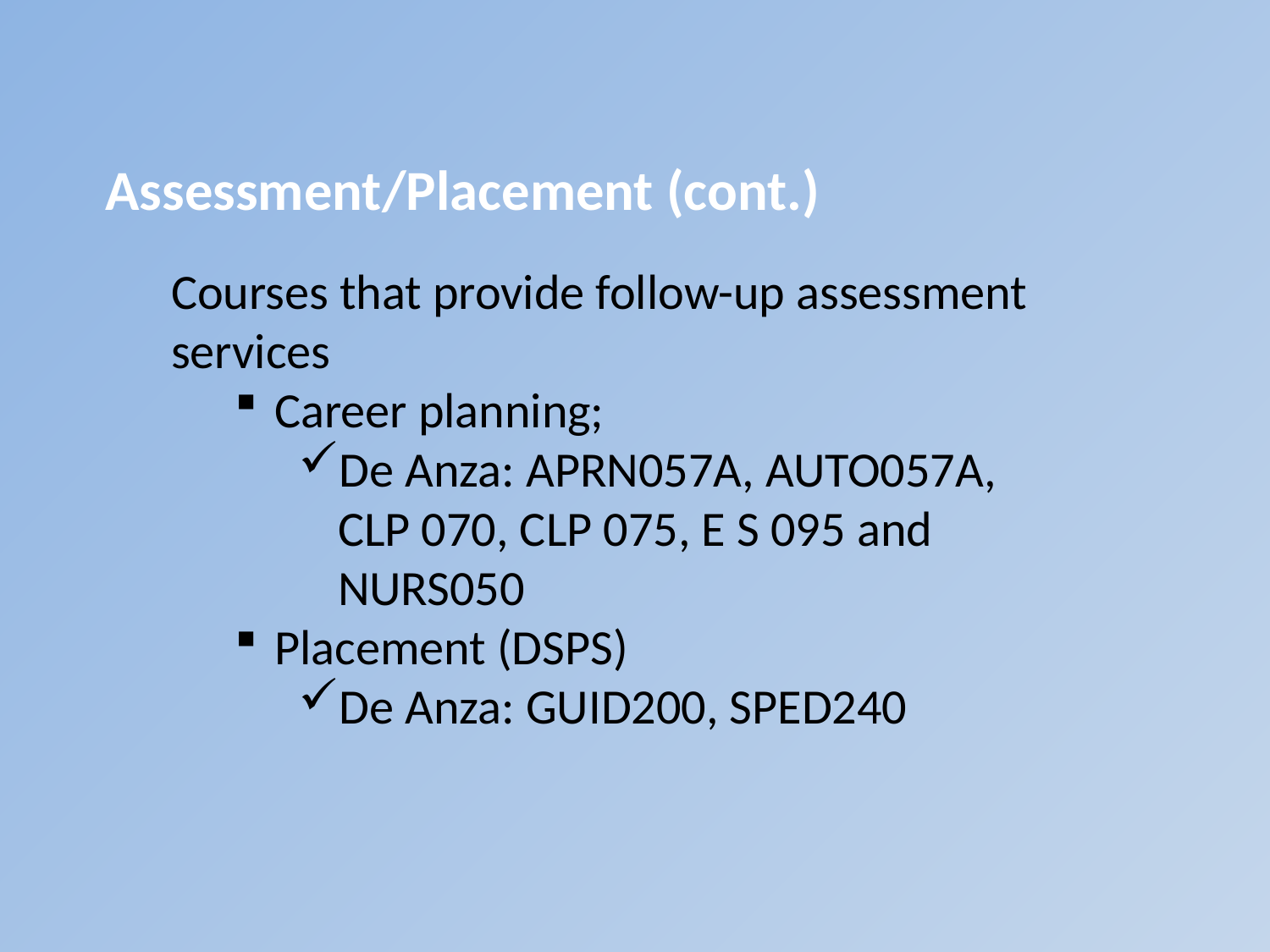

Assessment/Placement (cont.)
Courses that provide follow-up assessment services
Career planning;
De Anza: APRN057A, AUTO057A, CLP 070, CLP 075, E S 095 and NURS050
Placement (DSPS)
De Anza: GUID200, SPED240